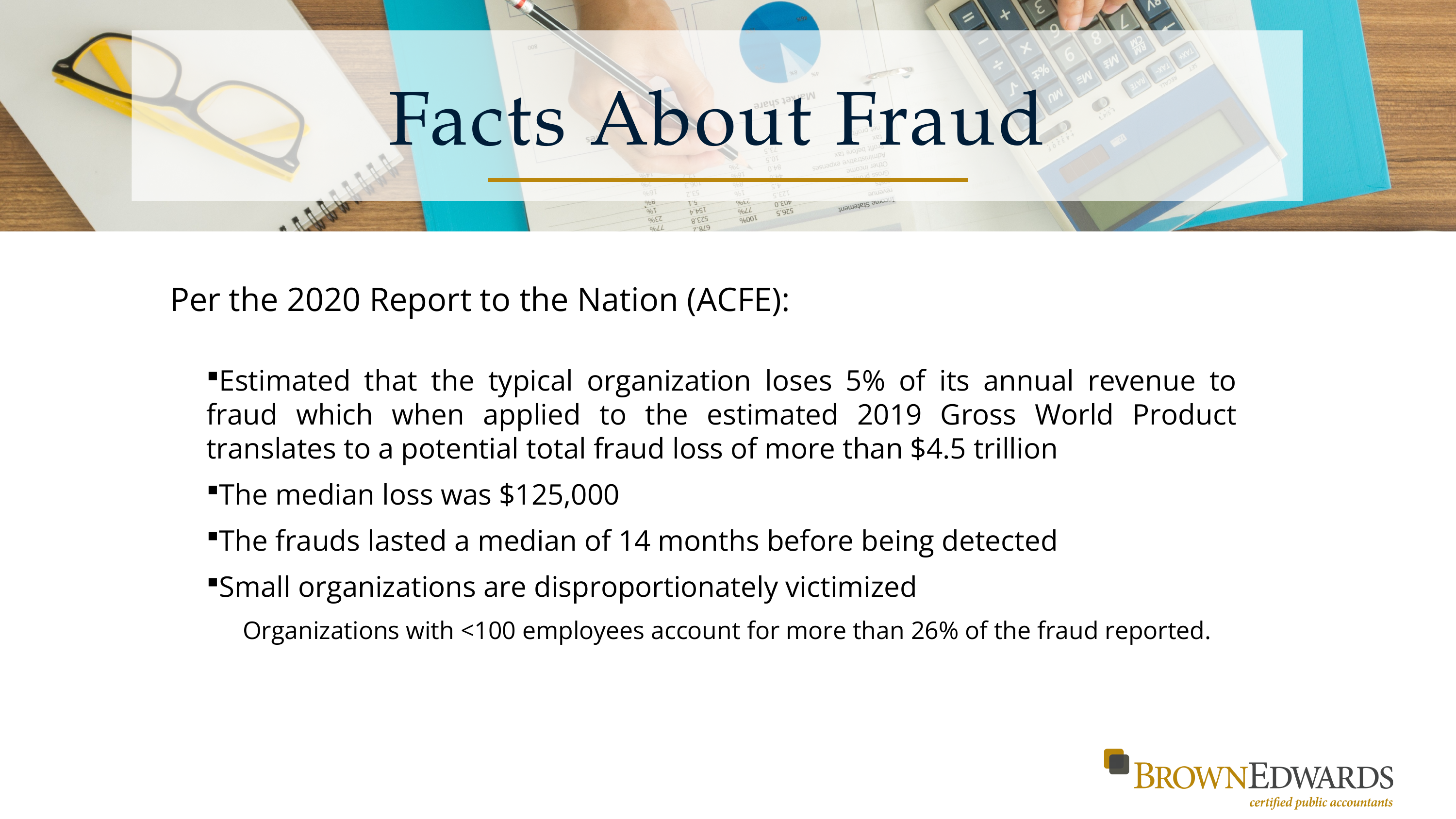

# Facts About Fraud

Per the 2020 Report to the Nation (ACFE):

Estimated that the typical organization loses 5% of its annual revenue to fraud which when applied to the estimated 2019 Gross World Product translates to a potential total fraud loss of more than $4.5 trillion
The median loss was $125,000
The frauds lasted a median of 14 months before being detected
Small organizations are disproportionately victimized
Organizations with <100 employees account for more than 26% of the fraud reported.